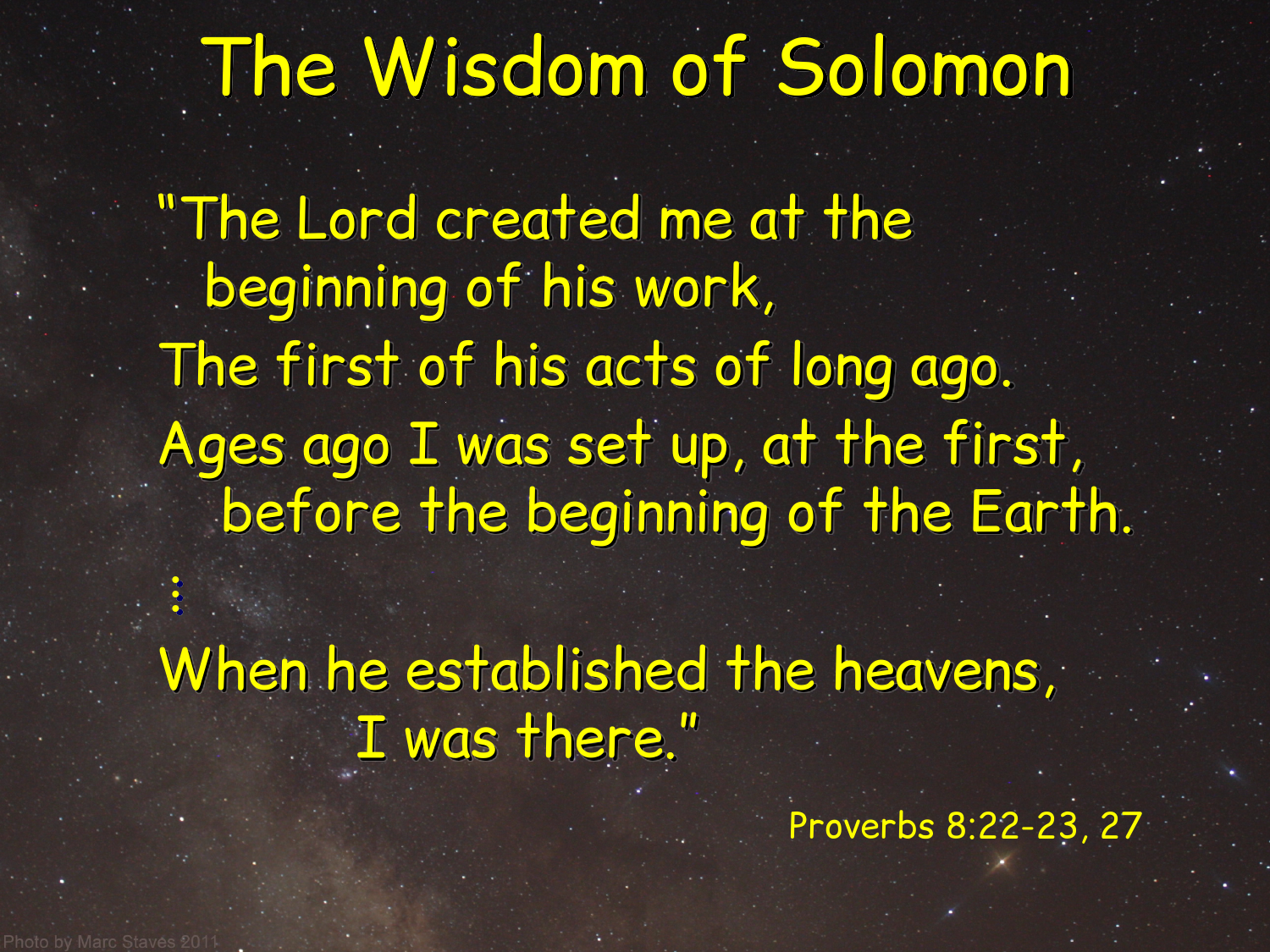

# The Wisdom of Solomon
“The Lord created me at the beginning of his work,
The first of his acts of long ago.
Ages ago I was set up, at the first,      before the beginning of the Earth.

When he established the heavens,                I was there.”
.
.
.
Proverbs 8:22-23, 27